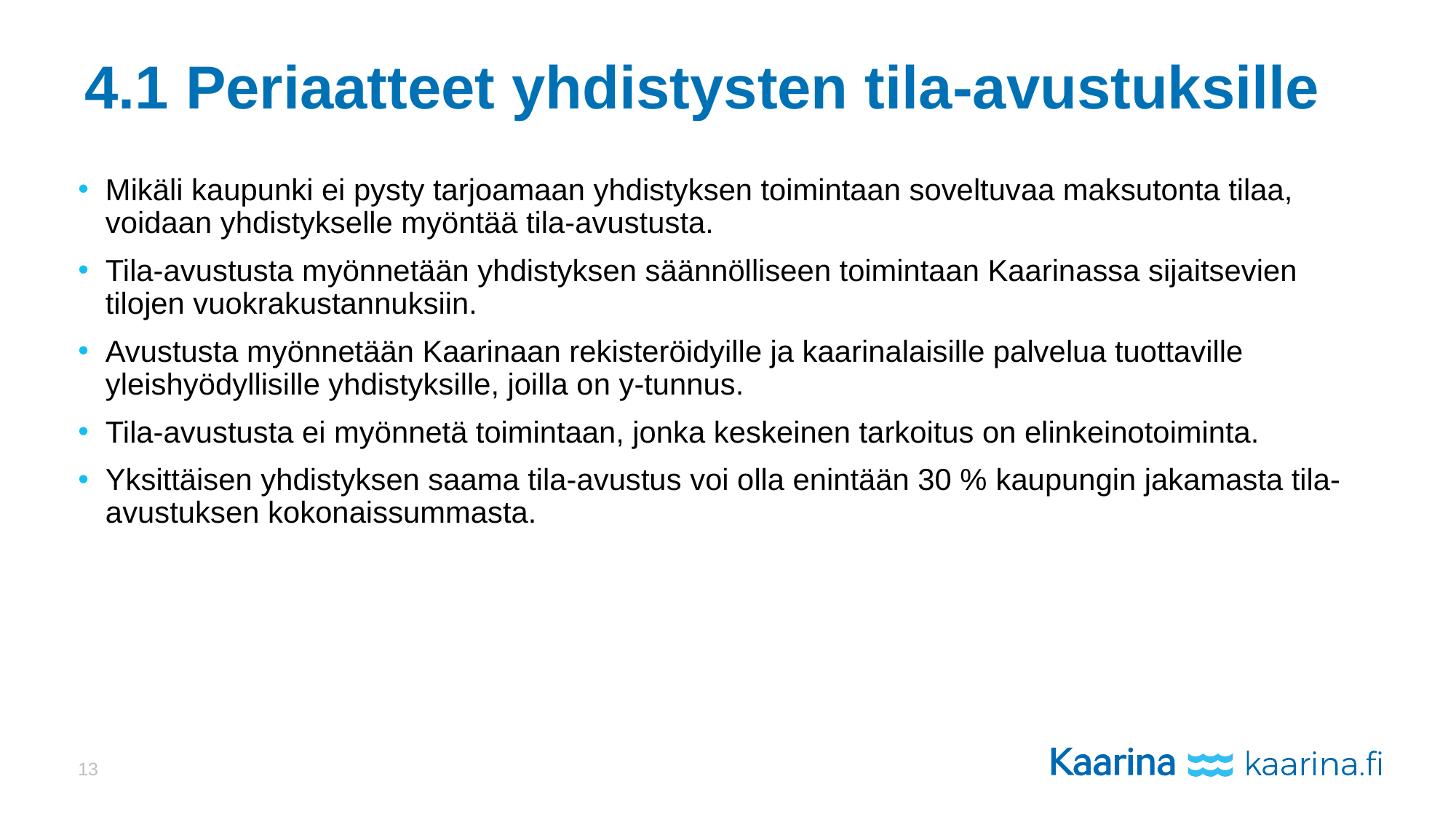

# 4.1 Periaatteet yhdistysten tila-avustuksille
Mikäli kaupunki ei pysty tarjoamaan yhdistyksen toimintaan soveltuvaa maksutonta tilaa, voidaan yhdistykselle myöntää tila-avustusta.
Tila-avustusta myönnetään yhdistyksen säännölliseen toimintaan Kaarinassa sijaitsevien tilojen vuokrakustannuksiin.
Avustusta myönnetään Kaarinaan rekisteröidyille ja kaarinalaisille palvelua tuottaville yleishyödyllisille yhdistyksille, joilla on y-tunnus.
Tila-avustusta ei myönnetä toimintaan, jonka keskeinen tarkoitus on elinkeinotoiminta.
Yksittäisen yhdistyksen saama tila-avustus voi olla enintään 30 % kaupungin jakamasta tila-avustuksen kokonaissummasta.
13